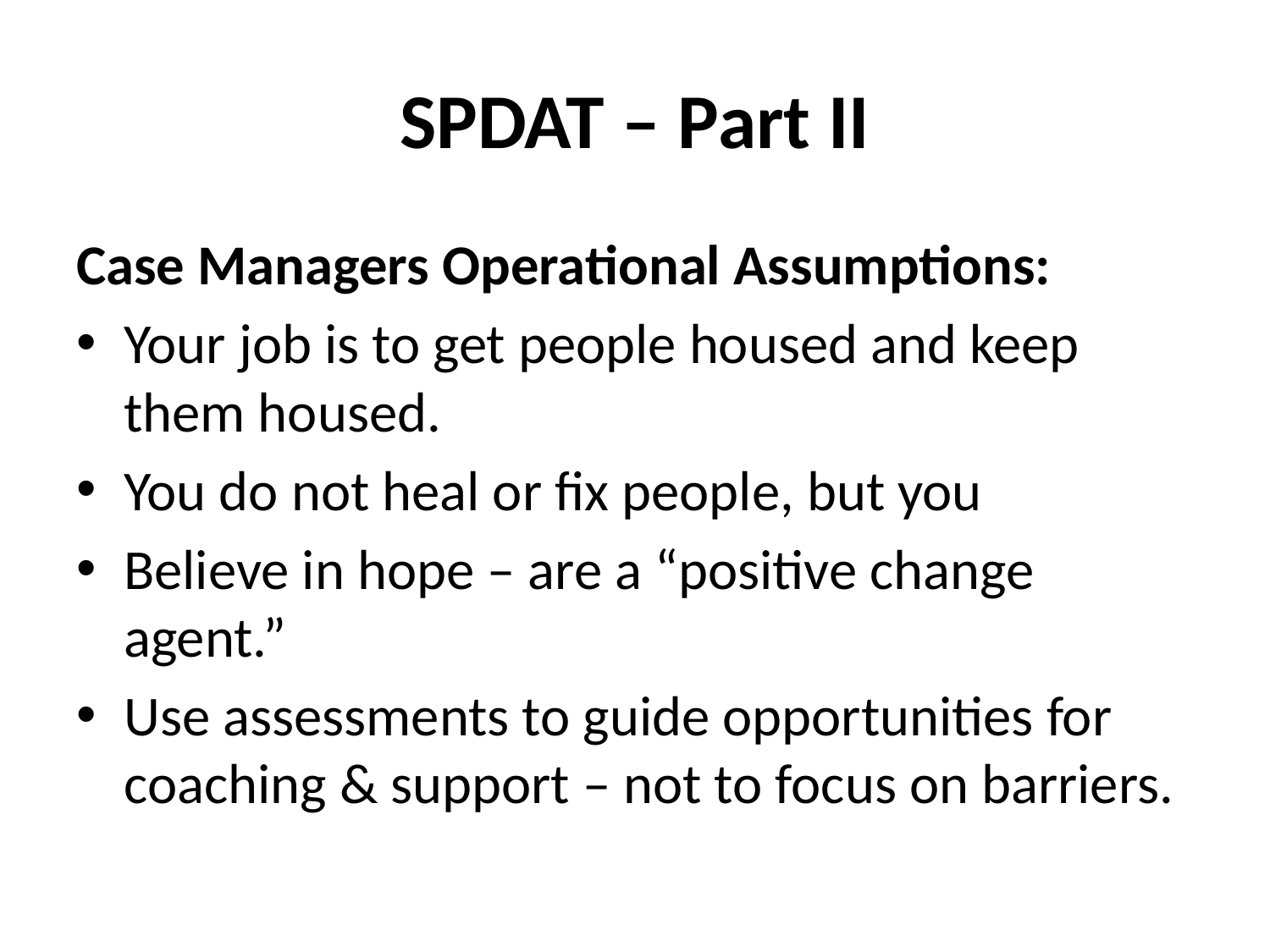

# SPDAT – Part II
Case Managers Operational Assumptions:
Your job is to get people housed and keep them housed.
You do not heal or fix people, but you
Believe in hope – are a “positive change agent.”
Use assessments to guide opportunities for coaching & support – not to focus on barriers.